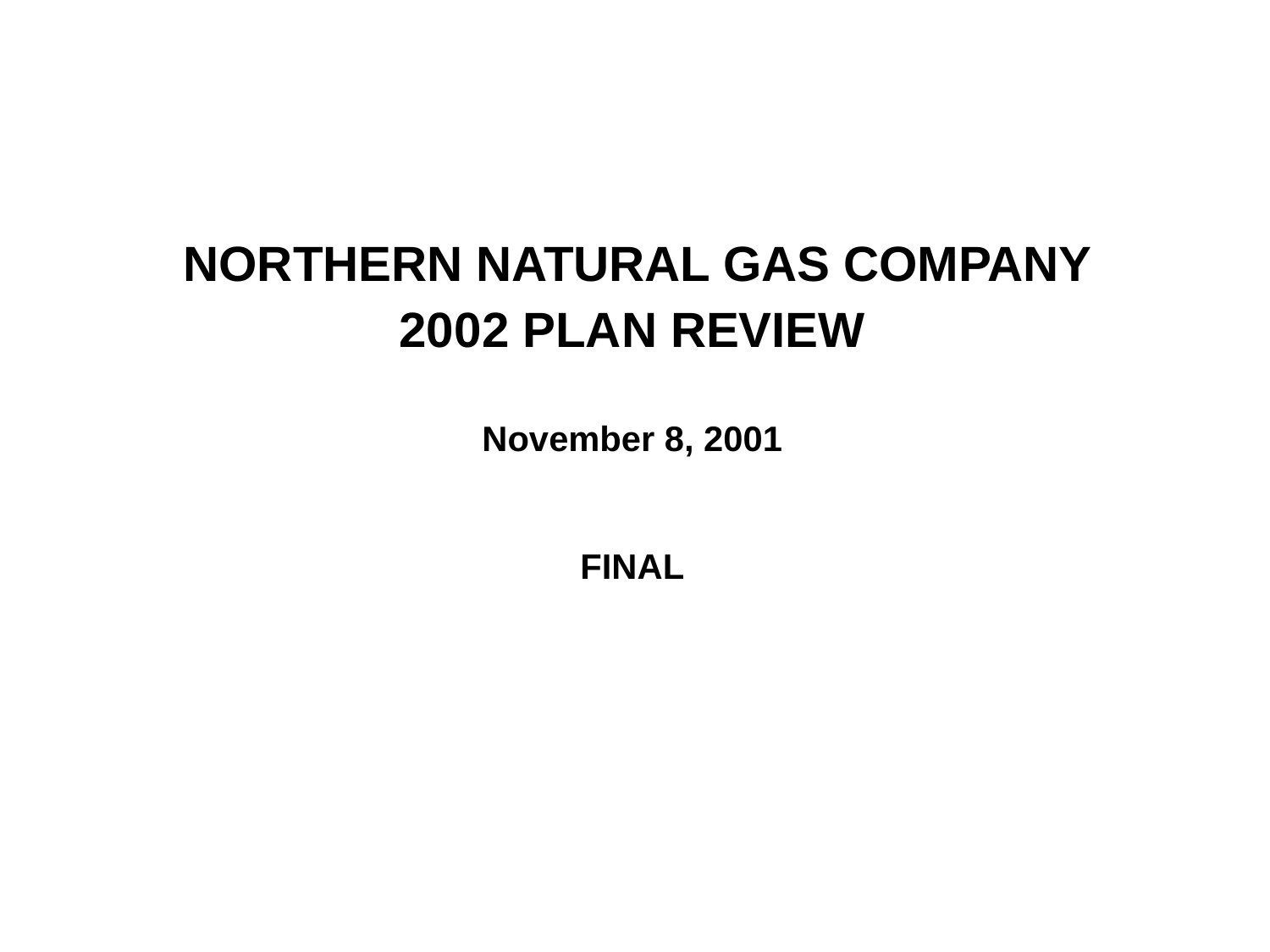

# NORTHERN NATURAL GAS COMPANY 2002 PLAN REVIEW November 8, 2001 FINAL